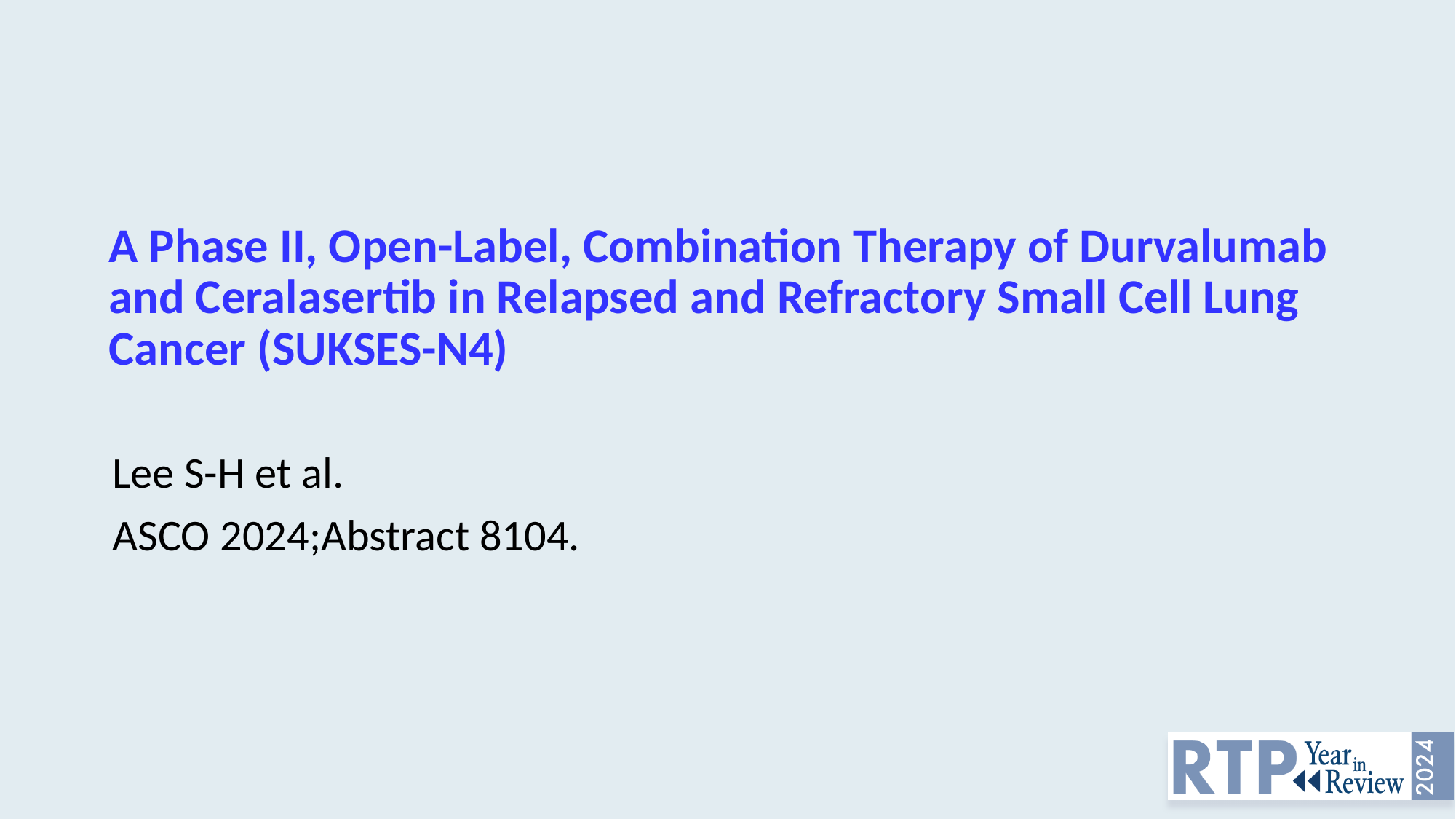

# A Phase II, Open-Label, Combination Therapy of Durvalumab and Ceralasertib in Relapsed and Refractory Small Cell Lung Cancer (SUKSES-N4)
Lee S-H et al.
ASCO 2024;Abstract 8104.